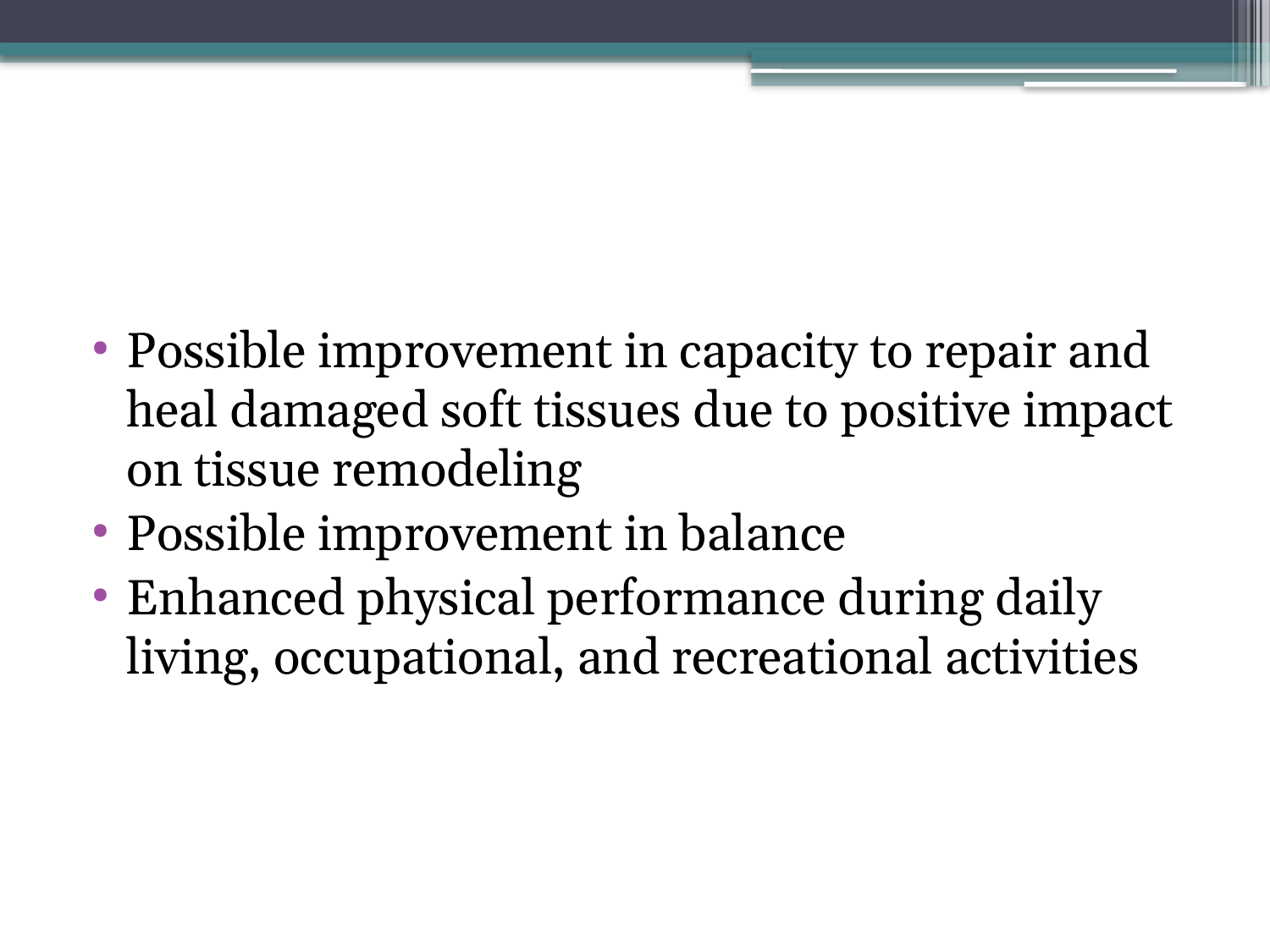

#
Possible improvement in capacity to repair and heal damaged soft tissues due to positive impact on tissue remodeling
Possible improvement in balance
Enhanced physical performance during daily living, occupational, and recreational activities